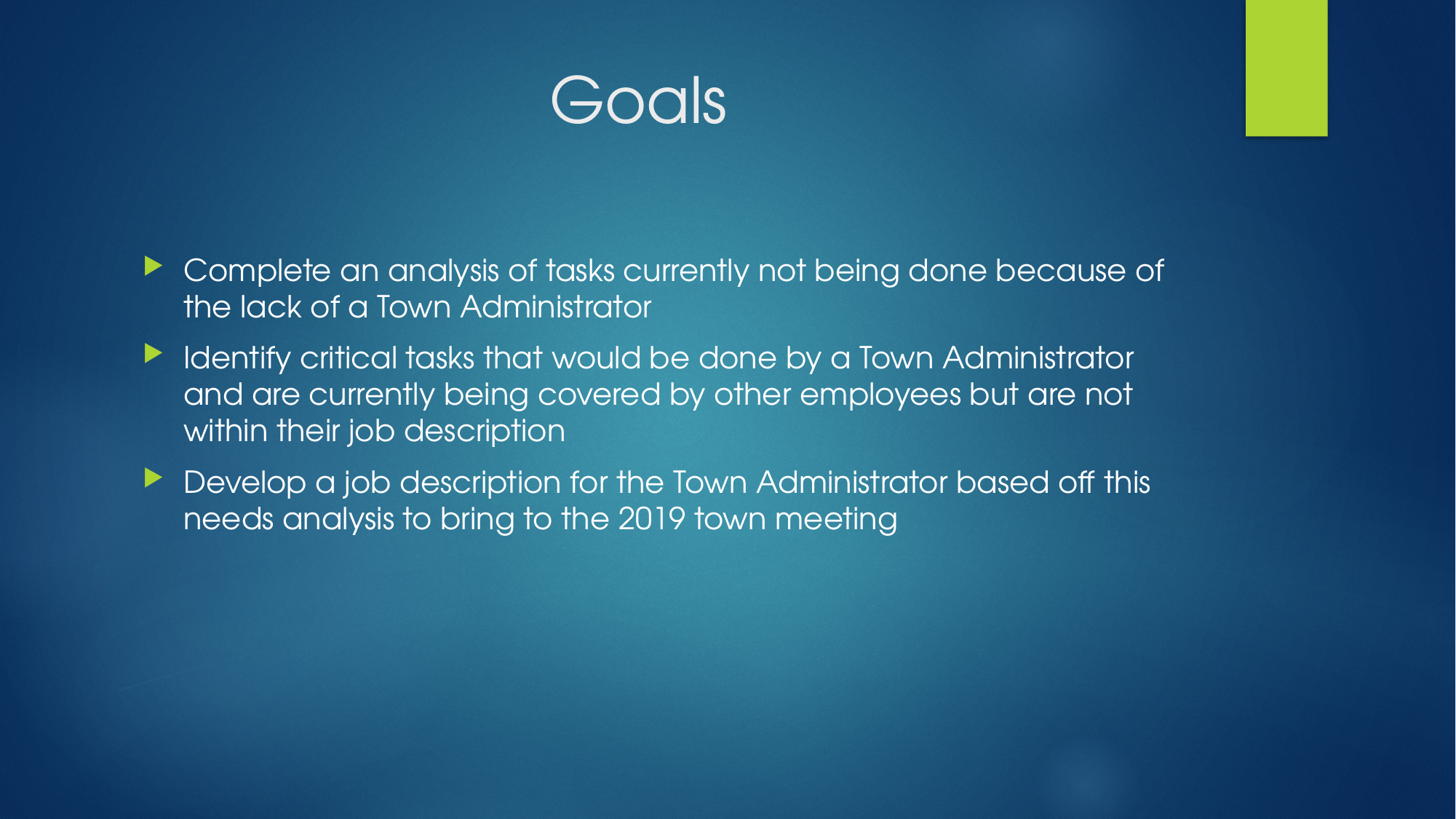

# Goals
Complete an analysis of tasks currently not being done because of the lack of a Town Administrator
Identify critical tasks that would be done by a Town Administrator and are currently being covered by other employees but are not within their job description
Develop a job description for the Town Administrator based off this needs analysis to bring to the 2019 town meeting